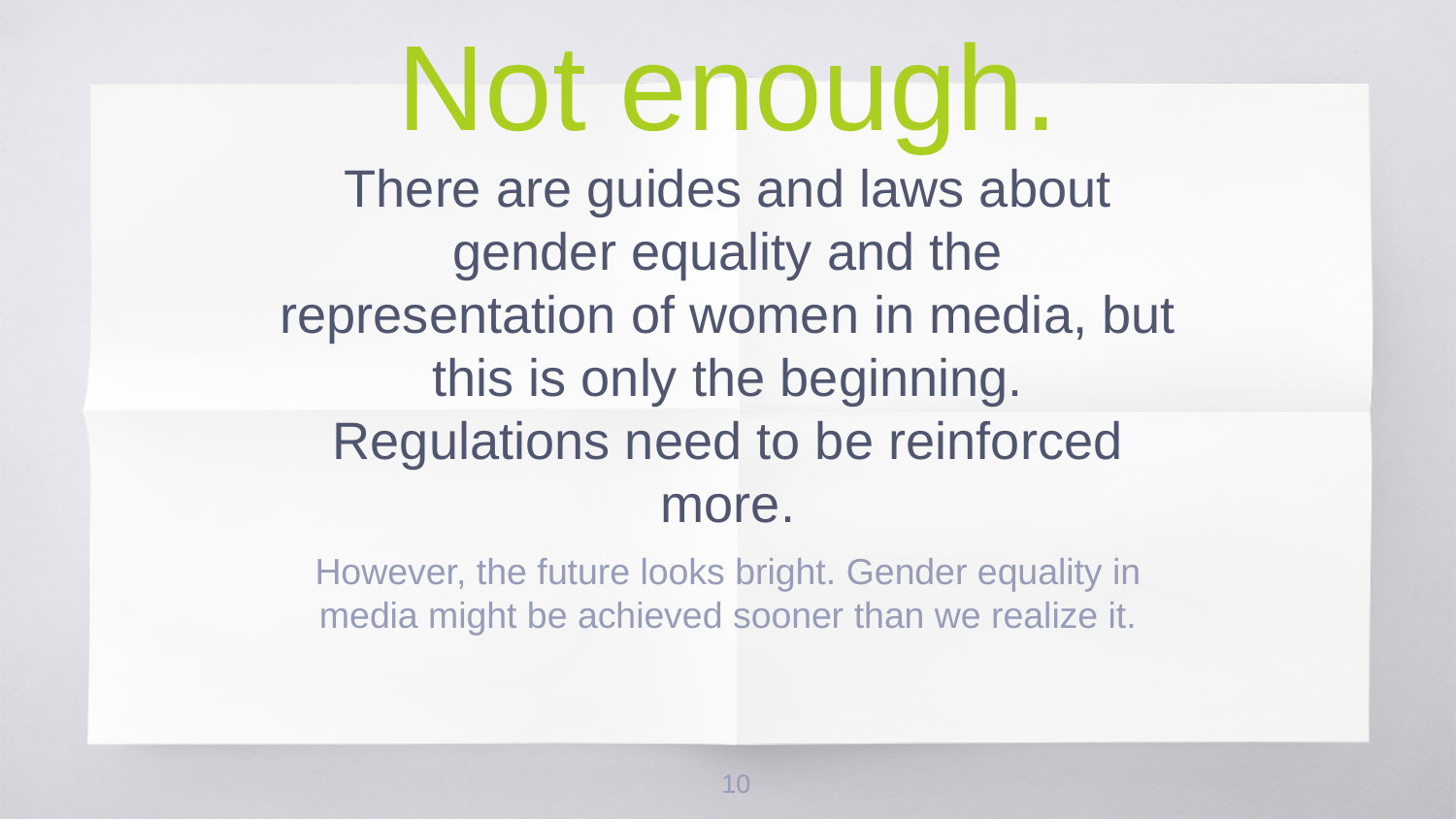

# Not enough.
There are guides and laws about gender equality and the representation of women in media, but this is only the beginning.
Regulations need to be reinforced more.
However, the future looks bright. Gender equality in media might be achieved sooner than we realize it.
10